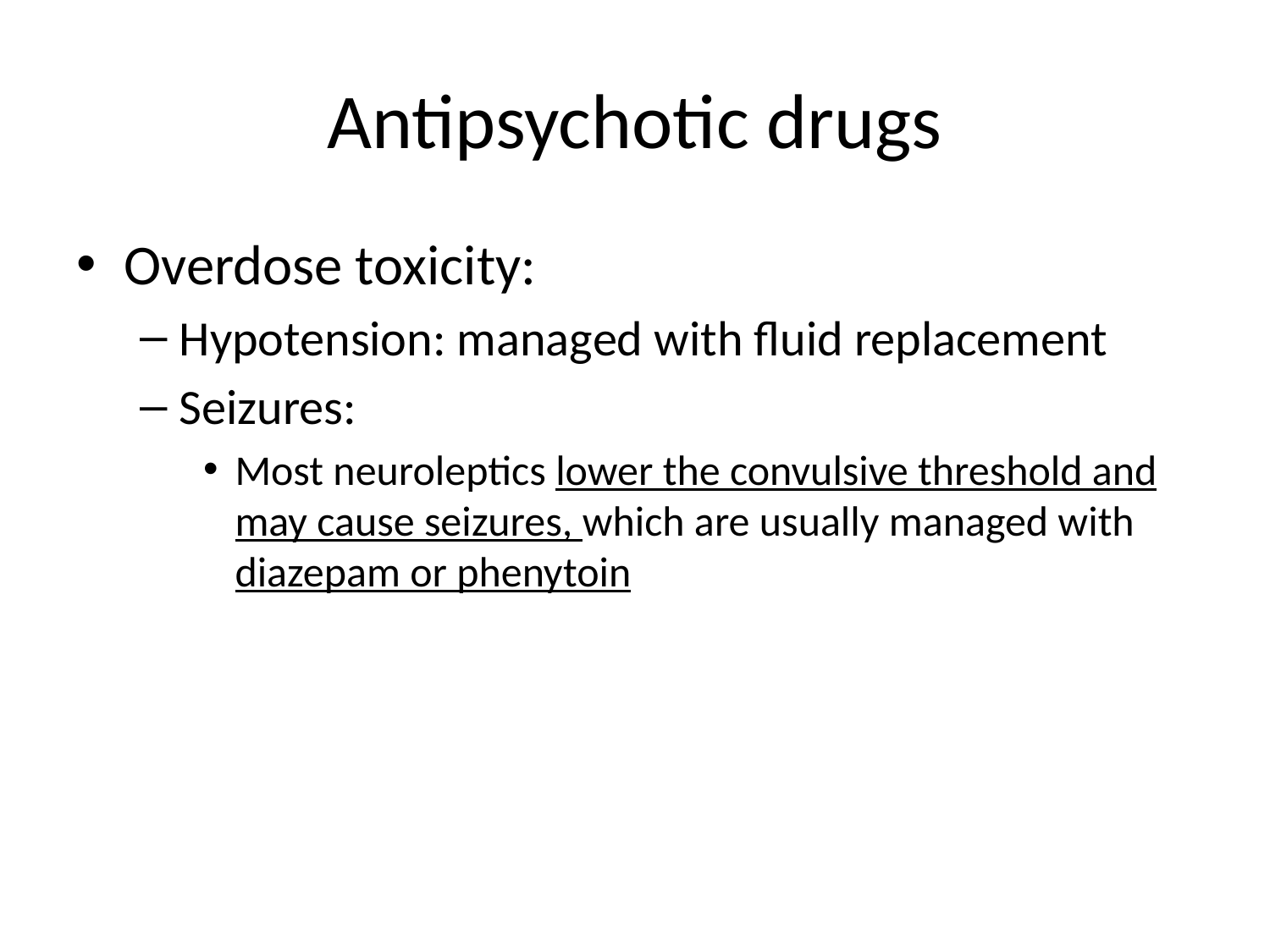

# Antipsychotic drugs
Overdose toxicity:
Hypotension: managed with fluid replacement
Seizures:
Most neuroleptics lower the convulsive threshold and may cause seizures, which are usually managed with diazepam or phenytoin